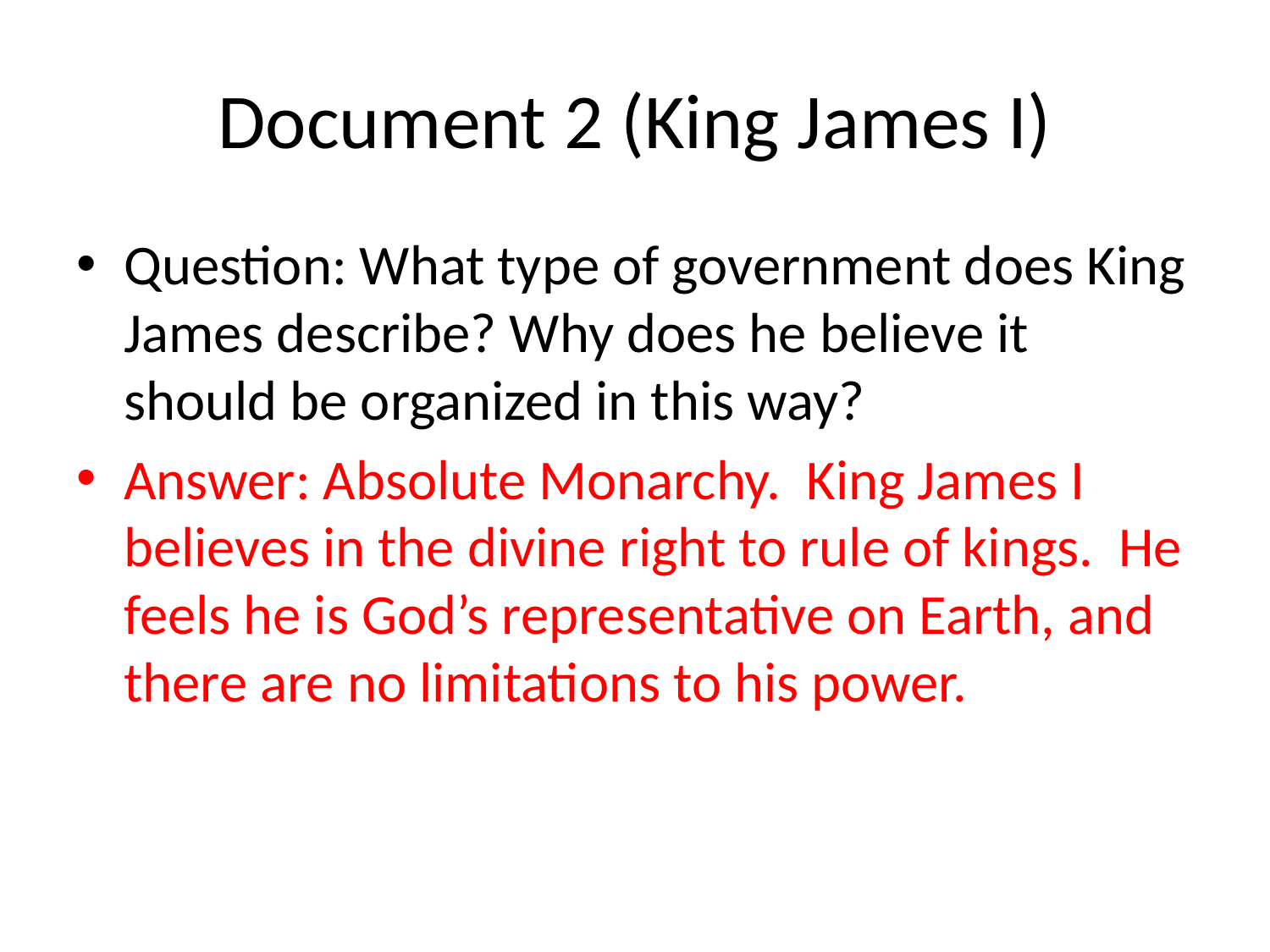

# Document 2 (King James I)
Question: What type of government does King James describe? Why does he believe it should be organized in this way?
Answer: Absolute Monarchy.  King James I believes in the divine right to rule of kings.  He feels he is God’s representative on Earth, and there are no limitations to his power.